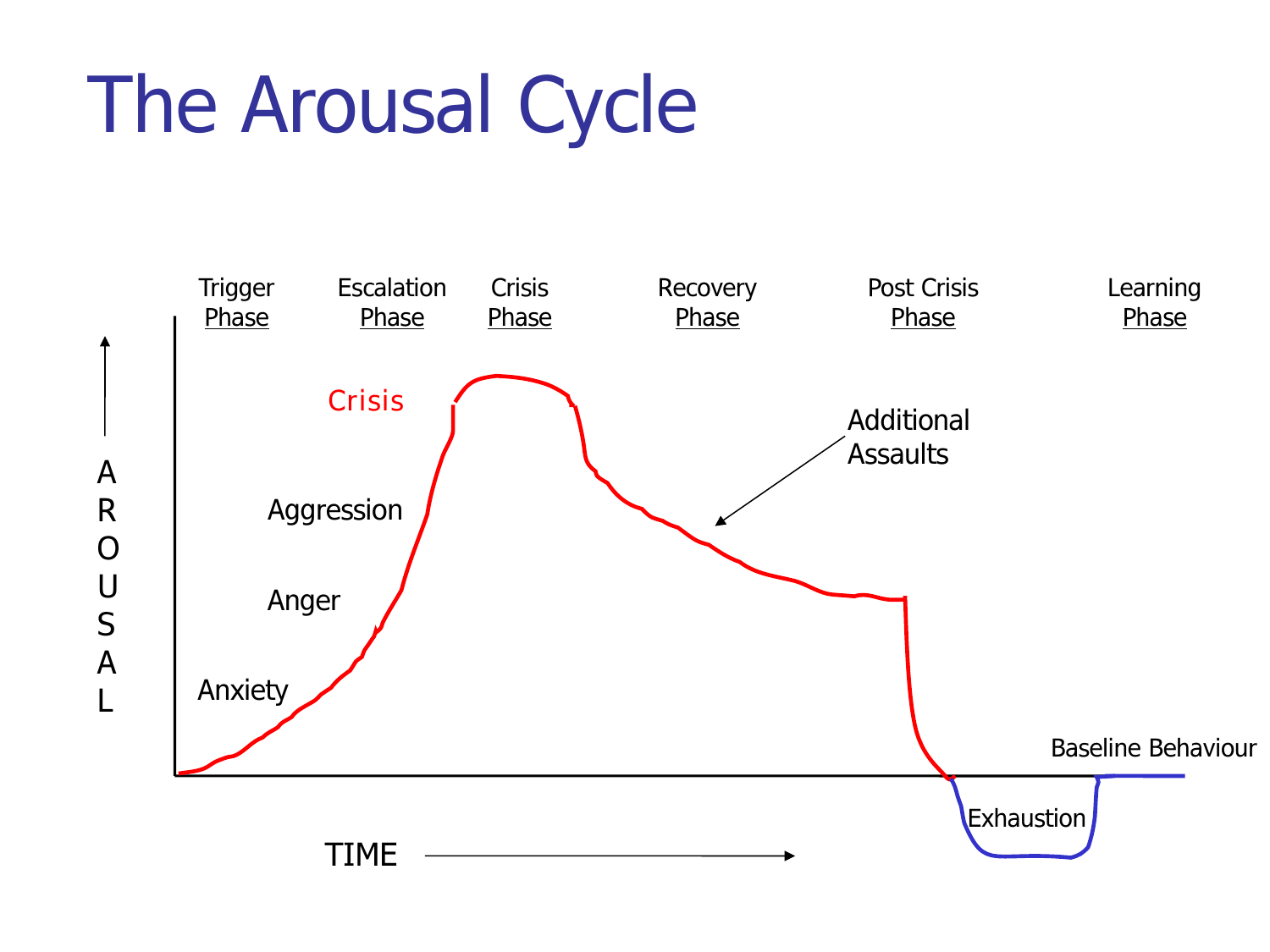

# The Arousal Cycle
Trigger
Phase
Escalation
Phase
Crisis
Phase
Recovery
Phase
Post Crisis
Phase
Learning
Phase

Crisis

Additional
Assaults

AROUSAL
Aggression
Anger

Anxiety
Baseline Behaviour

Exhaustion
TIME